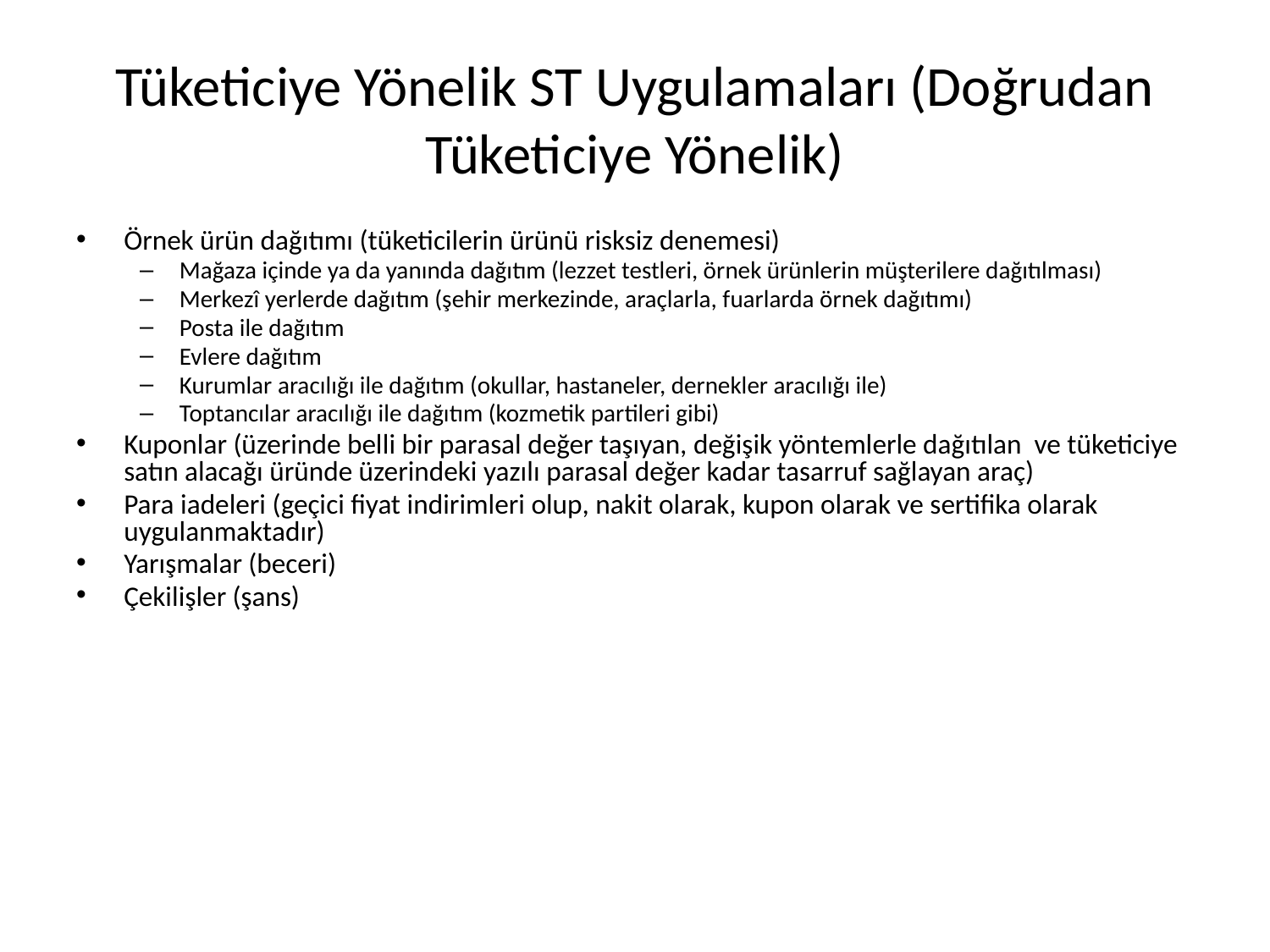

# Tüketiciye Yönelik ST Uygulamaları (Doğrudan Tüketiciye Yönelik)
Örnek ürün dağıtımı (tüketicilerin ürünü risksiz denemesi)
Mağaza içinde ya da yanında dağıtım (lezzet testleri, örnek ürünlerin müşterilere dağıtılması)
Merkezî yerlerde dağıtım (şehir merkezinde, araçlarla, fuarlarda örnek dağıtımı)
Posta ile dağıtım
Evlere dağıtım
Kurumlar aracılığı ile dağıtım (okullar, hastaneler, dernekler aracılığı ile)
Toptancılar aracılığı ile dağıtım (kozmetik partileri gibi)
Kuponlar (üzerinde belli bir parasal değer taşıyan, değişik yöntemlerle dağıtılan  ve tüketiciye satın alacağı üründe üzerindeki yazılı parasal değer kadar tasarruf sağlayan araç)
Para iadeleri (geçici fiyat indirimleri olup, nakit olarak, kupon olarak ve sertifika olarak uygulanmaktadır)
Yarışmalar (beceri)
Çekilişler (şans)